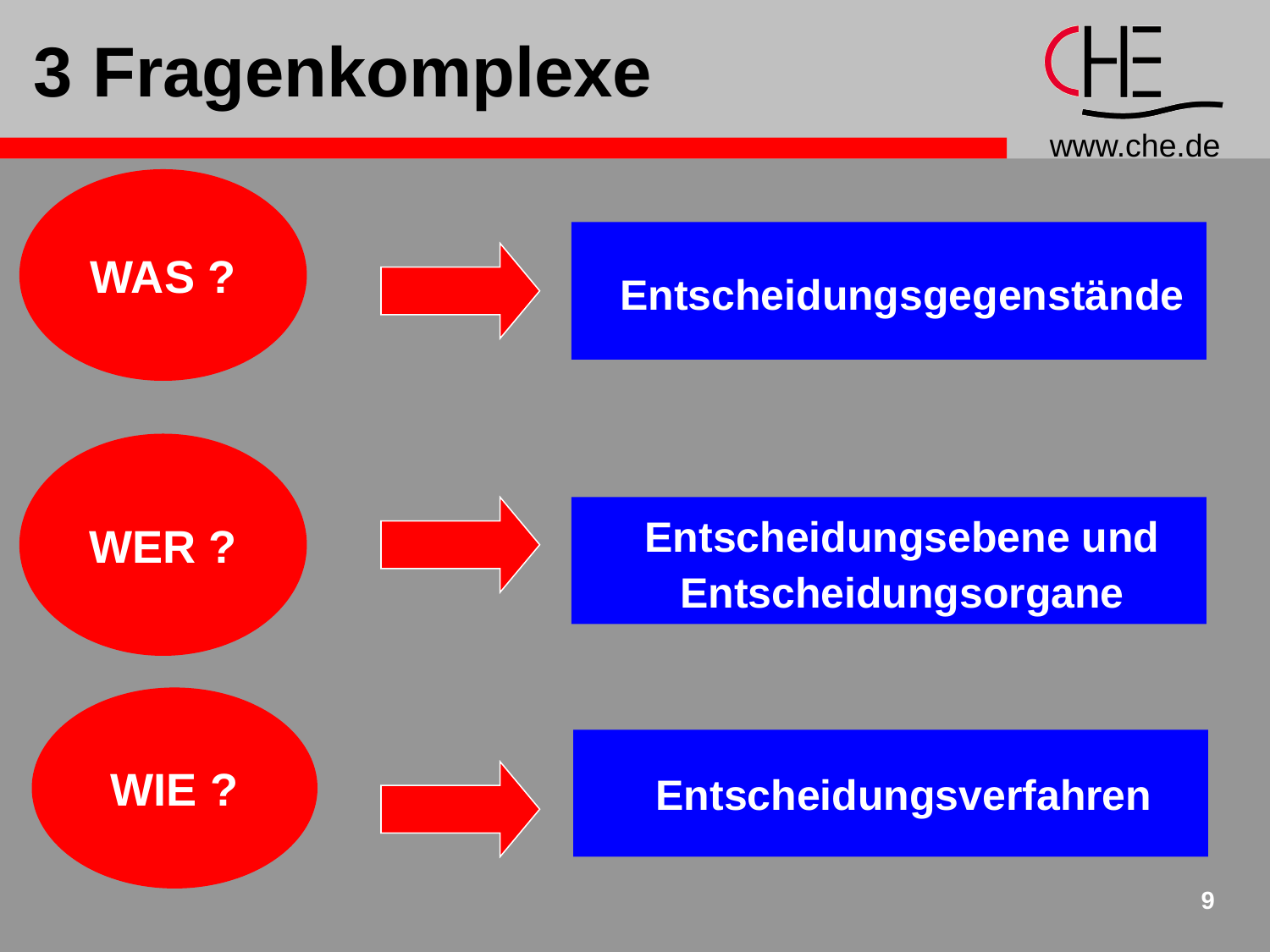

# 3 Fragenkomplexe
WAS ?

Entscheidungsgegenstände
WER ?

Entscheidungsebene und
Entscheidungsorgane
WIE ?

Entscheidungsverfahren
9